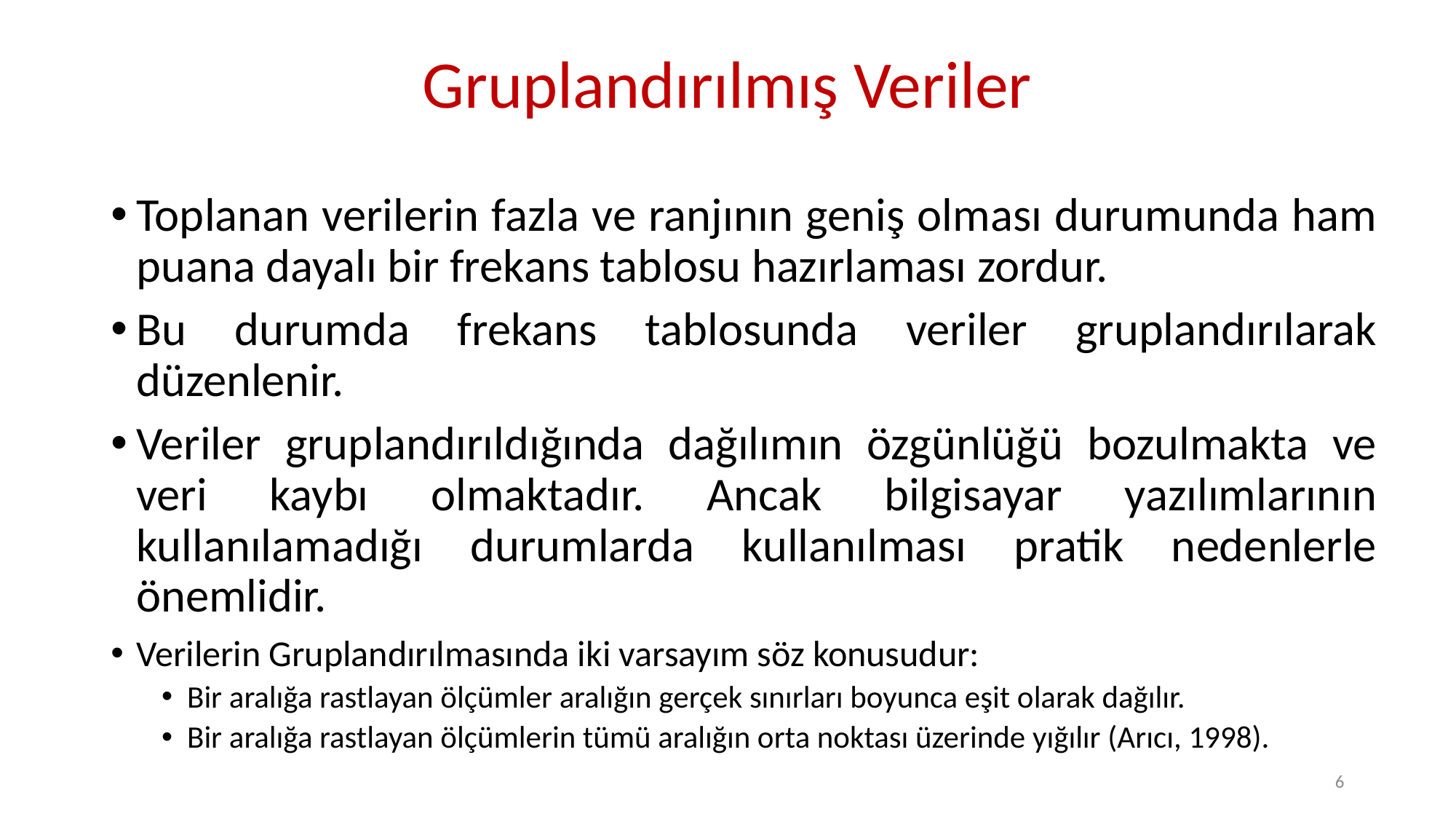

# Gruplandırılmış Veriler
Toplanan verilerin fazla ve ranjının geniş olması durumunda ham puana dayalı bir frekans tablosu hazırlaması zordur.
Bu durumda frekans tablosunda veriler gruplandırılarak düzenlenir.
Veriler gruplandırıldığında dağılımın özgünlüğü bozulmakta ve veri kaybı olmaktadır. Ancak bilgisayar yazılımlarının kullanılamadığı durumlarda kullanılması pratik nedenlerle önemlidir.
Verilerin Gruplandırılmasında iki varsayım söz konusudur:
Bir aralığa rastlayan ölçümler aralığın gerçek sınırları boyunca eşit olarak dağılır.
Bir aralığa rastlayan ölçümlerin tümü aralığın orta noktası üzerinde yığılır (Arıcı, 1998).

6